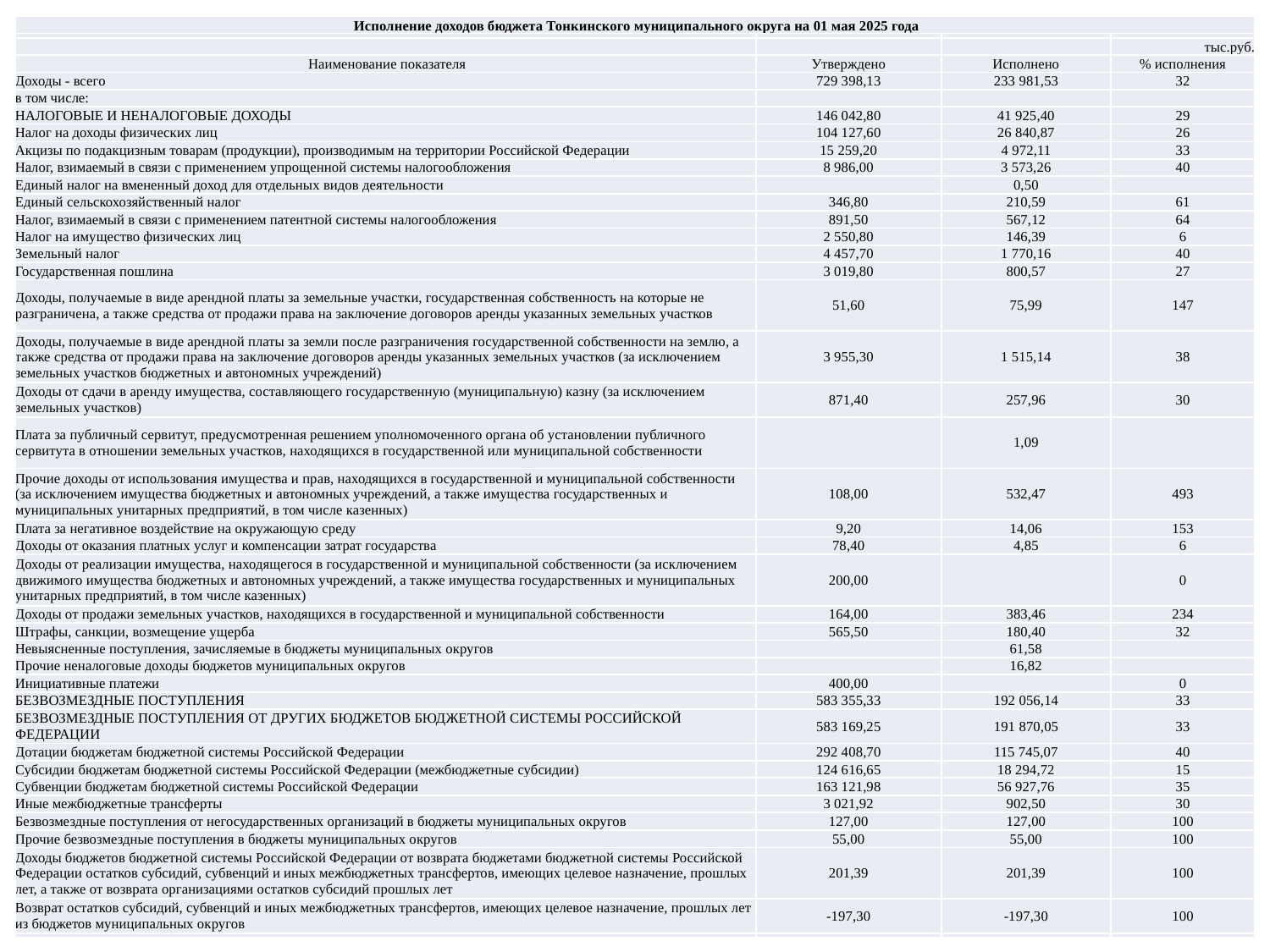

| Исполнение доходов бюджета Тонкинского муниципального округа на 01 мая 2025 года |  |  |  |
| --- | --- | --- | --- |
|  |  |  |  |
|  |  |  | тыс.руб. |
| Наименование показателя | Утверждено | Исполнено | % исполнения |
| Доходы - всего | 729 398,13 | 233 981,53 | 32 |
| в том числе: |  |  |  |
| НАЛОГОВЫЕ И НЕНАЛОГОВЫЕ ДОХОДЫ | 146 042,80 | 41 925,40 | 29 |
| Налог на доходы физических лиц | 104 127,60 | 26 840,87 | 26 |
| Акцизы по подакцизным товарам (продукции), производимым на территории Российской Федерации | 15 259,20 | 4 972,11 | 33 |
| Налог, взимаемый в связи с применением упрощенной системы налогообложения | 8 986,00 | 3 573,26 | 40 |
| Единый налог на вмененный доход для отдельных видов деятельности |  | 0,50 |  |
| Единый сельскохозяйственный налог | 346,80 | 210,59 | 61 |
| Налог, взимаемый в связи с применением патентной системы налогообложения | 891,50 | 567,12 | 64 |
| Налог на имущество физических лиц | 2 550,80 | 146,39 | 6 |
| Земельный налог | 4 457,70 | 1 770,16 | 40 |
| Государственная пошлина | 3 019,80 | 800,57 | 27 |
| Доходы, получаемые в виде арендной платы за земельные участки, государственная собственность на которые не разграничена, а также средства от продажи права на заключение договоров аренды указанных земельных участков | 51,60 | 75,99 | 147 |
| Доходы, получаемые в виде арендной платы за земли после разграничения государственной собственности на землю, а также средства от продажи права на заключение договоров аренды указанных земельных участков (за исключением земельных участков бюджетных и автономных учреждений) | 3 955,30 | 1 515,14 | 38 |
| Доходы от сдачи в аренду имущества, составляющего государственную (муниципальную) казну (за исключением земельных участков) | 871,40 | 257,96 | 30 |
| Плата за публичный сервитут, предусмотренная решением уполномоченного органа об установлении публичного сервитута в отношении земельных участков, находящихся в государственной или муниципальной собственности |  | 1,09 |  |
| Прочие доходы от использования имущества и прав, находящихся в государственной и муниципальной собственности (за исключением имущества бюджетных и автономных учреждений, а также имущества государственных и муниципальных унитарных предприятий, в том числе казенных) | 108,00 | 532,47 | 493 |
| Плата за негативное воздействие на окружающую среду | 9,20 | 14,06 | 153 |
| Доходы от оказания платных услуг и компенсации затрат государства | 78,40 | 4,85 | 6 |
| Доходы от реализации имущества, находящегося в государственной и муниципальной собственности (за исключением движимого имущества бюджетных и автономных учреждений, а также имущества государственных и муниципальных унитарных предприятий, в том числе казенных) | 200,00 |  | 0 |
| Доходы от продажи земельных участков, находящихся в государственной и муниципальной собственности | 164,00 | 383,46 | 234 |
| Штрафы, санкции, возмещение ущерба | 565,50 | 180,40 | 32 |
| Невыясненные поступления, зачисляемые в бюджеты муниципальных округов |  | 61,58 |  |
| Прочие неналоговые доходы бюджетов муниципальных округов |  | 16,82 |  |
| Инициативные платежи | 400,00 |  | 0 |
| БЕЗВОЗМЕЗДНЫЕ ПОСТУПЛЕНИЯ | 583 355,33 | 192 056,14 | 33 |
| БЕЗВОЗМЕЗДНЫЕ ПОСТУПЛЕНИЯ ОТ ДРУГИХ БЮДЖЕТОВ БЮДЖЕТНОЙ СИСТЕМЫ РОССИЙСКОЙ ФЕДЕРАЦИИ | 583 169,25 | 191 870,05 | 33 |
| Дотации бюджетам бюджетной системы Российской Федерации | 292 408,70 | 115 745,07 | 40 |
| Субсидии бюджетам бюджетной системы Российской Федерации (межбюджетные субсидии) | 124 616,65 | 18 294,72 | 15 |
| Субвенции бюджетам бюджетной системы Российской Федерации | 163 121,98 | 56 927,76 | 35 |
| Иные межбюджетные трансферты | 3 021,92 | 902,50 | 30 |
| Безвозмездные поступления от негосударственных организаций в бюджеты муниципальных округов | 127,00 | 127,00 | 100 |
| Прочие безвозмездные поступления в бюджеты муниципальных округов | 55,00 | 55,00 | 100 |
| Доходы бюджетов бюджетной системы Российской Федерации от возврата бюджетами бюджетной системы Российской Федерации остатков субсидий, субвенций и иных межбюджетных трансфертов, имеющих целевое назначение, прошлых лет, а также от возврата организациями остатков субсидий прошлых лет | 201,39 | 201,39 | 100 |
| Возврат остатков субсидий, субвенций и иных межбюджетных трансфертов, имеющих целевое назначение, прошлых лет из бюджетов муниципальных округов | -197,30 | -197,30 | 100 |
|  |  |  |  |